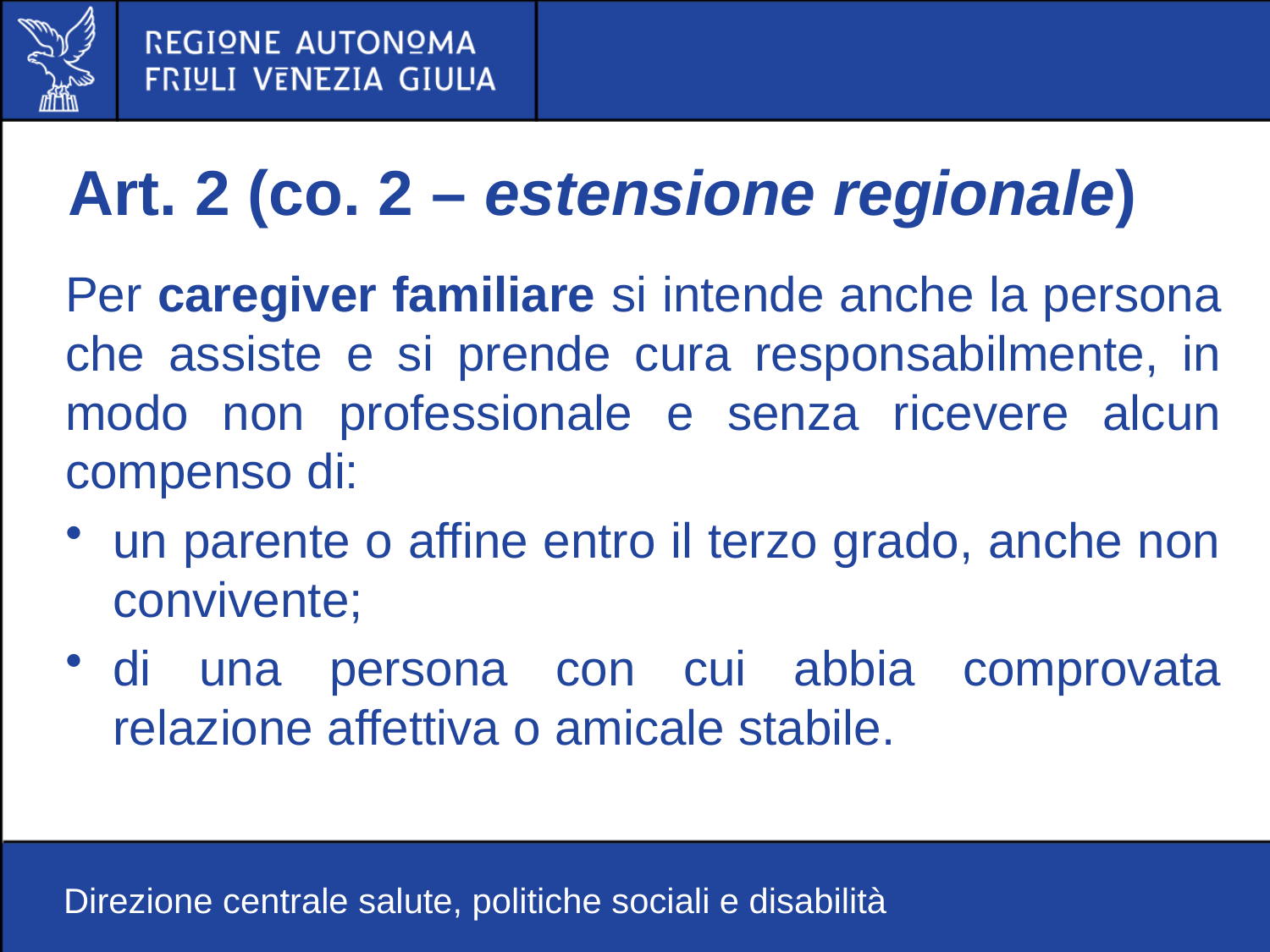

# Art. 2 (co. 2 – estensione regionale)
Per caregiver familiare si intende anche la persona che assiste e si prende cura responsabilmente, in modo non professionale e senza ricevere alcun compenso di:
un parente o affine entro il terzo grado, anche non convivente;
di una persona con cui abbia comprovata relazione affettiva o amicale stabile.